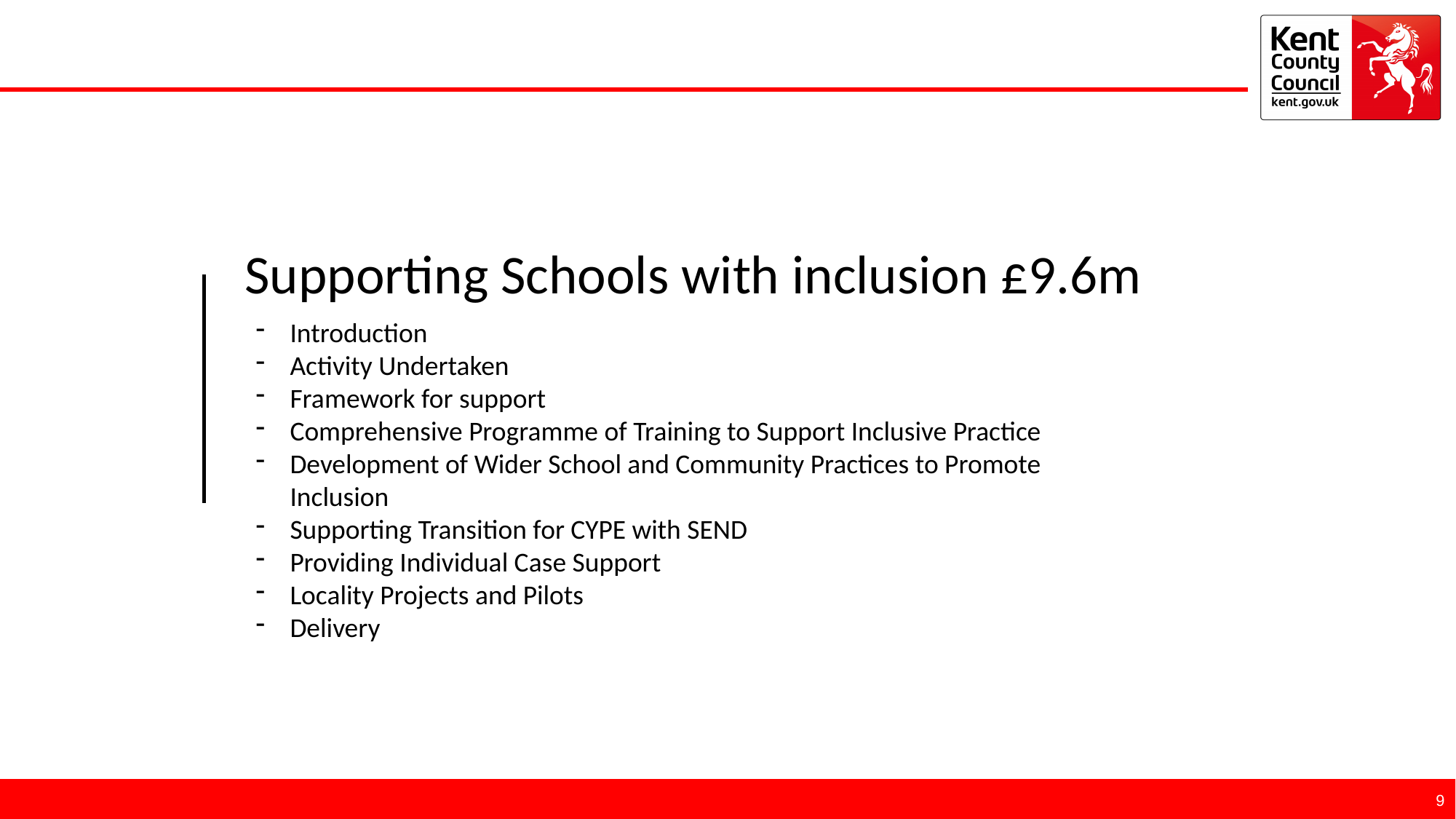

Supporting Schools with inclusion £9.6m
Introduction
Activity Undertaken
Framework for support
Comprehensive Programme of Training to Support Inclusive Practice
Development of Wider School and Community Practices to Promote Inclusion
Supporting Transition for CYPE with SEND
Providing Individual Case Support
Locality Projects and Pilots
Delivery
9